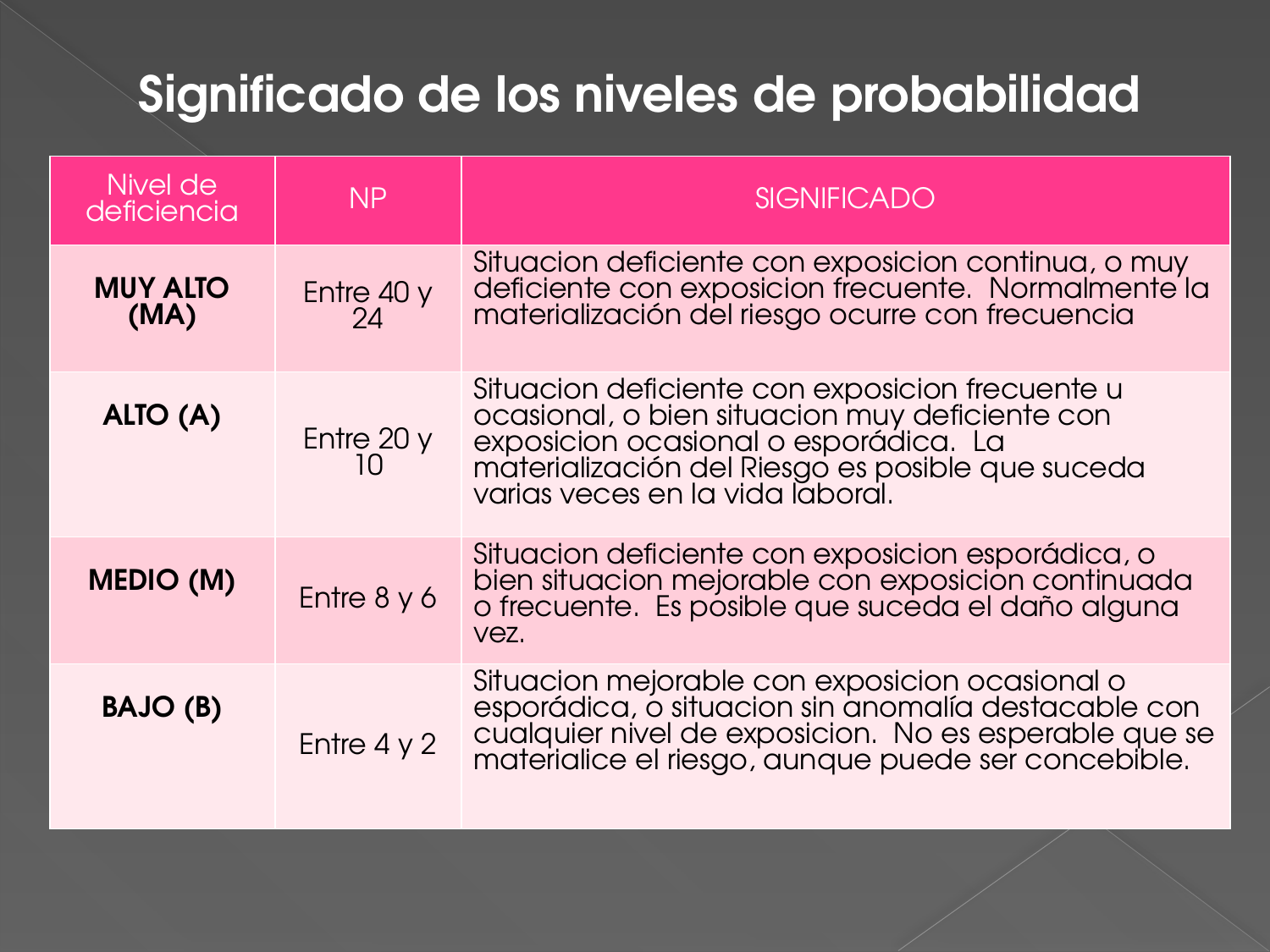

Significado de los niveles de probabilidad
| Nivel de deficiencia | NP | SIGNIFICADO |
| --- | --- | --- |
| MUY ALTO (MA) | Entre 40 y 24 | Situacion deficiente con exposicion continua, o muy deficiente con exposicion frecuente. Normalmente la materialización del riesgo ocurre con frecuencia |
| ALTO (A) | Entre 20 y 10 | Situacion deficiente con exposicion frecuente u ocasional, o bien situacion muy deficiente con exposicion ocasional o esporádica. La materialización del Riesgo es posible que suceda varias veces en la vida laboral. |
| MEDIO (M) | Entre 8 y 6 | Situacion deficiente con exposicion esporádica, o bien situacion mejorable con exposicion continuada o frecuente. Es posible que suceda el daño alguna vez. |
| BAJO (B) | Entre 4 y 2 | Situacion mejorable con exposicion ocasional o esporádica, o situacion sin anomalía destacable con cualquier nivel de exposicion. No es esperable que se materialice el riesgo, aunque puede ser concebible. |